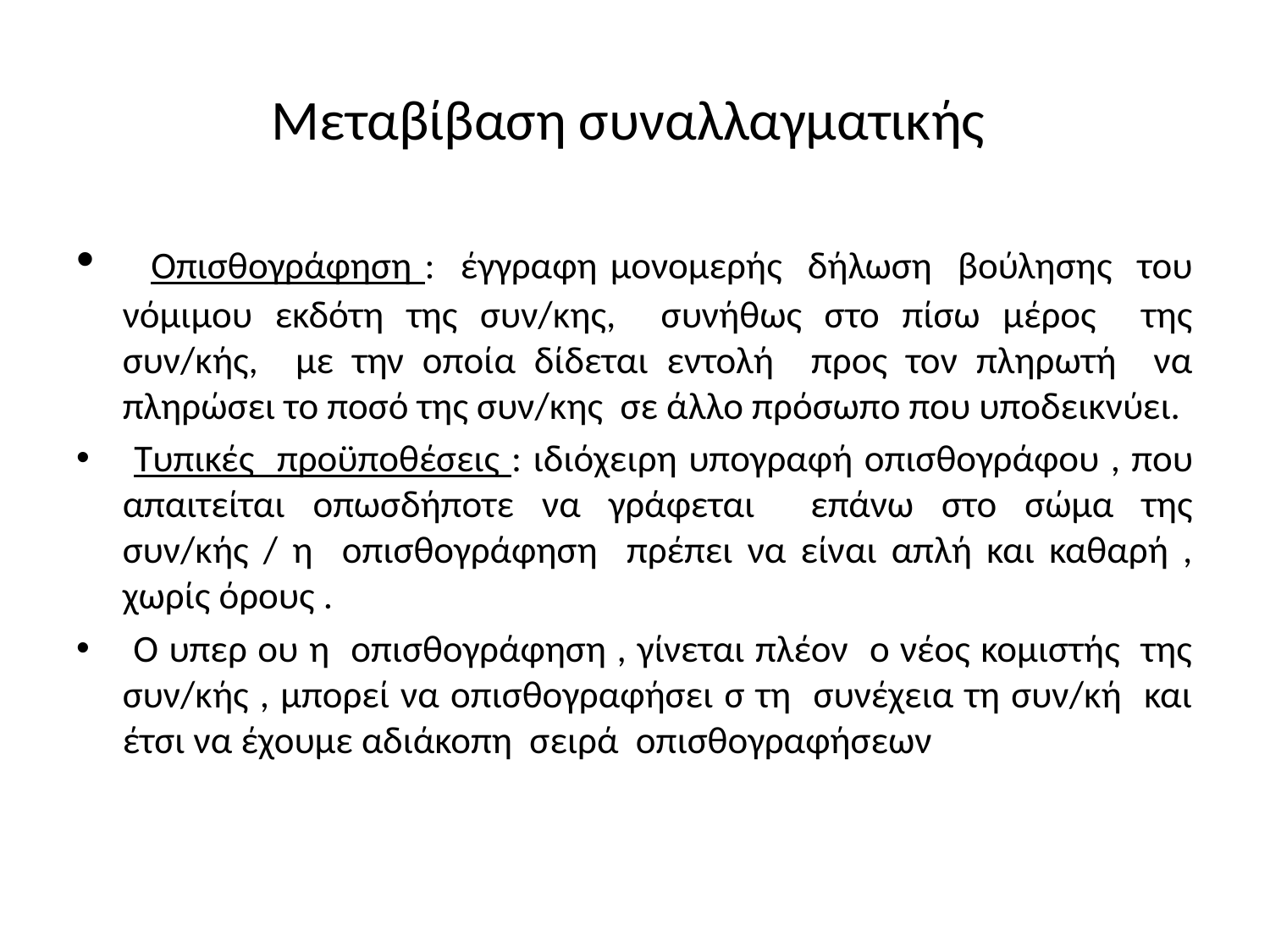

# Μεταβίβαση συναλλαγματικής
  Οπισθογράφηση :  έγγραφη μονομερής  δήλωση  βούλησης  του νόμιμου εκδότη της συν/κης,  συνήθως στο πίσω μέρος  της συν/κής,  με την οποία δίδεται εντολή  προς τον πληρωτή  να πληρώσει το ποσό της συν/κης  σε άλλο πρόσωπο που υποδεικνύει.
 Τυπικές  προϋποθέσεις : ιδιόχειρη υπογραφή οπισθογράφου , που απαιτείται οπωσδήποτε να γράφεται  επάνω στο σώμα της συν/κής / η  οπισθογράφηση  πρέπει να είναι απλή και καθαρή , χωρίς όρους .
 Ο υπερ ου η  οπισθογράφηση , γίνεται πλέον  ο νέος κομιστής  της συν/κής , μπορεί να οπισθογραφήσει σ τη  συνέχεια τη συν/κή  και έτσι να έχουμε αδιάκοπη  σειρά  οπισθογραφήσεων